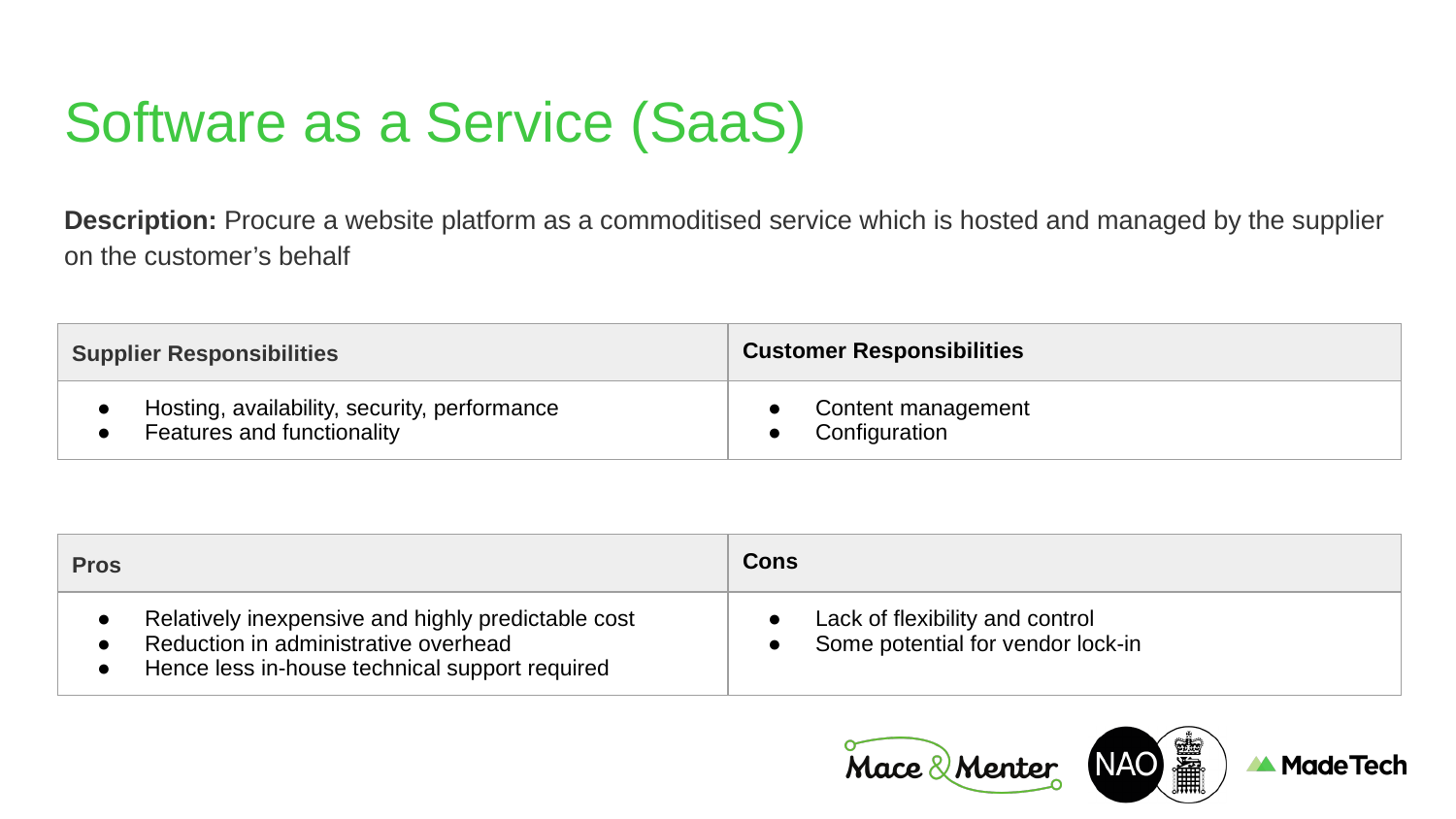

# Software as a Service (SaaS)
Description: Procure a website platform as a commoditised service which is hosted and managed by the supplier on the customer’s behalf

| Supplier Responsibilities | Customer Responsibilities |
| --- | --- |
| Hosting, availability, security, performance Features and functionality | Content management Configuration |
| Pros | Cons |
| --- | --- |
| Relatively inexpensive and highly predictable cost Reduction in administrative overhead Hence less in-house technical support required | Lack of flexibility and control Some potential for vendor lock-in |